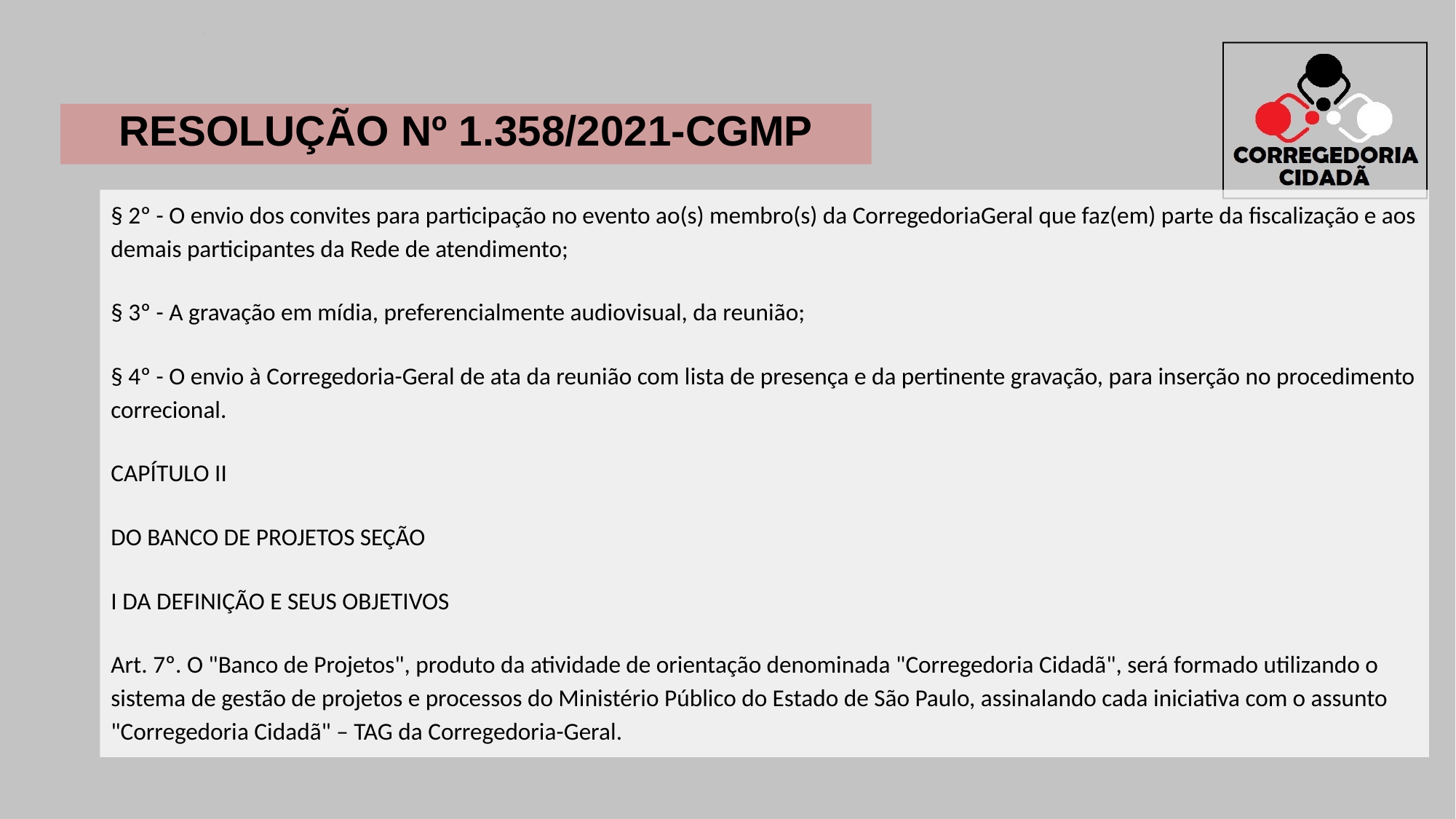

RESOLUÇÃO Nº 1.358/2021-CGMP
§ 2º - O envio dos convites para participação no evento ao(s) membro(s) da CorregedoriaGeral que faz(em) parte da fiscalização e aos demais participantes da Rede de atendimento;
§ 3º - A gravação em mídia, preferencialmente audiovisual, da reunião;
§ 4º - O envio à Corregedoria-Geral de ata da reunião com lista de presença e da pertinente gravação, para inserção no procedimento correcional.
CAPÍTULO II
DO BANCO DE PROJETOS SEÇÃO
I DA DEFINIÇÃO E SEUS OBJETIVOS
Art. 7º. O "Banco de Projetos", produto da atividade de orientação denominada "Corregedoria Cidadã", será formado utilizando o sistema de gestão de projetos e processos do Ministério Público do Estado de São Paulo, assinalando cada iniciativa com o assunto "Corregedoria Cidadã" – TAG da Corregedoria-Geral.